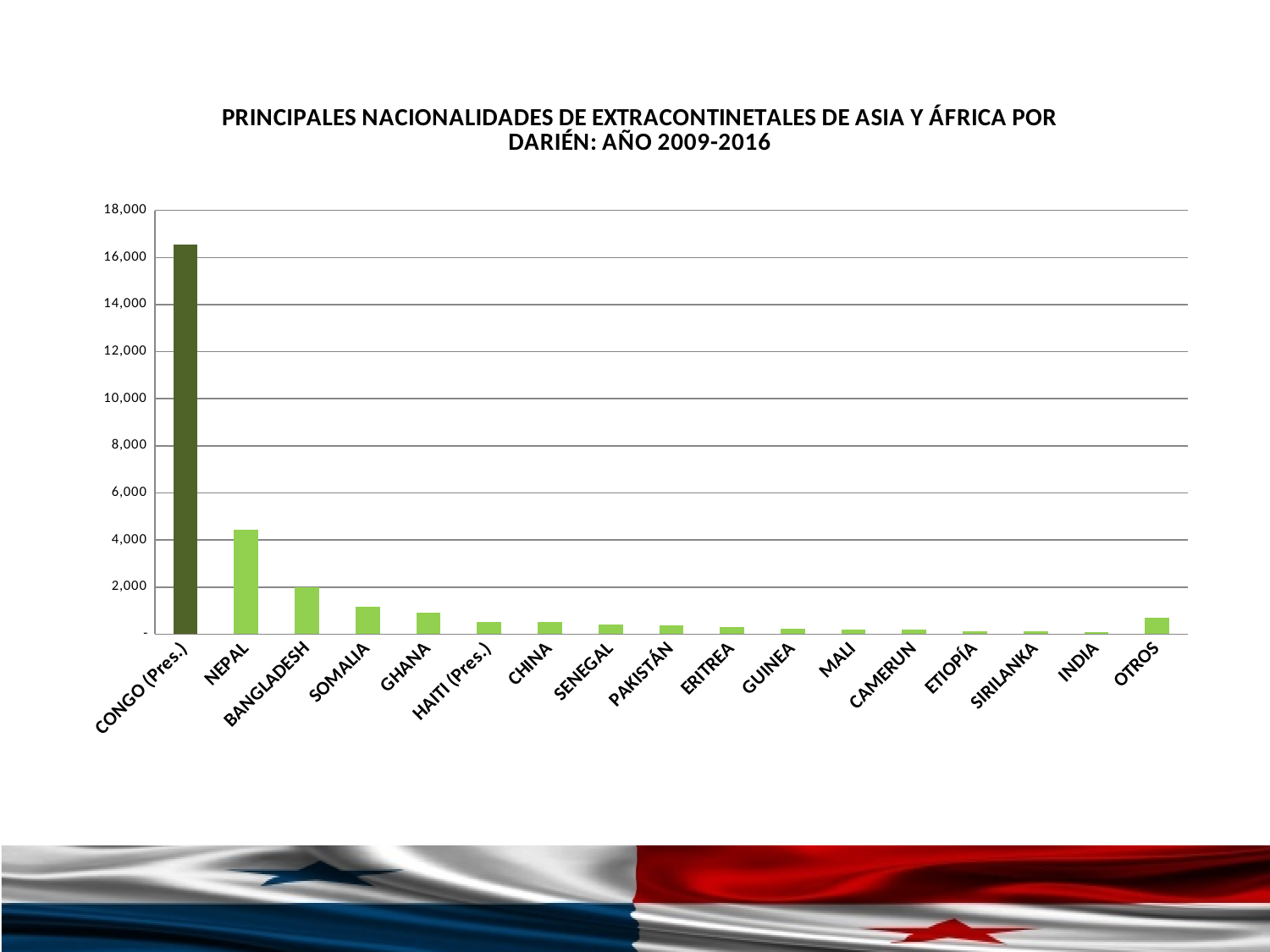

### Chart: PRINCIPALES NACIONALIDADES DE EXTRACONTINETALES DE ASIA Y ÁFRICA POR DARIÉN: AÑO 2009-2016

| Category |  |
|---|---|
| CONGO (Pres.) | 16537.0 |
| NEPAL | 4445.0 |
| BANGLADESH | 2005.0 |
| SOMALIA | 1166.0 |
| GHANA | 930.0 |
| HAITI (Pres.) | 512.0 |
| CHINA | 505.0 |
| SENEGAL | 394.0 |
| PAKISTÁN | 379.0 |
| ERITREA | 316.0 |
| GUINEA | 217.0 |
| MALI | 208.0 |
| CAMERUN | 179.0 |
| ETIOPÍA | 130.0 |
| SIRILANKA | 111.0 |
| INDIA | 83.0 |
| OTROS | 697.0 |